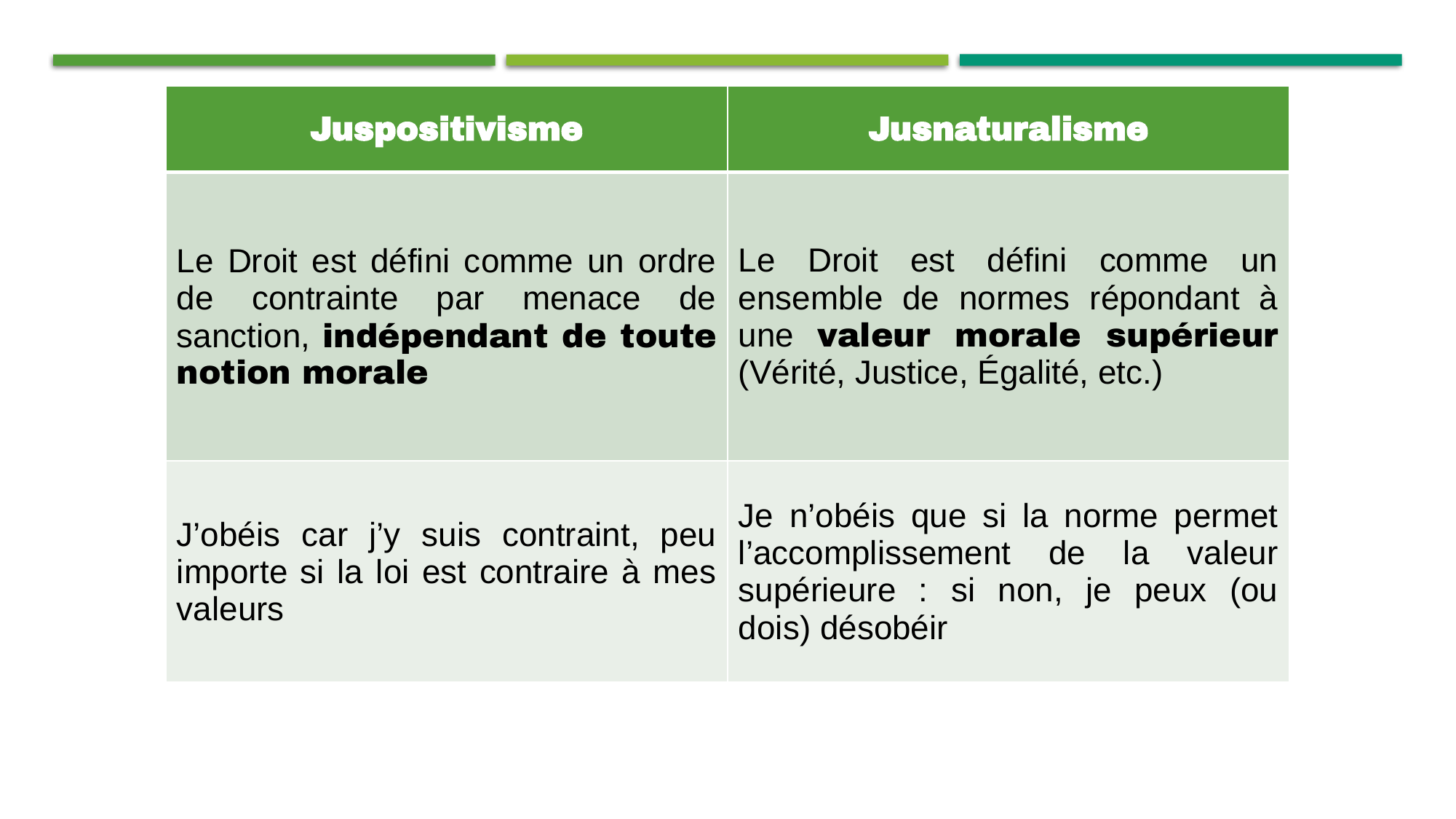

| Juspositivisme | Jusnaturalisme |
| --- | --- |
| Le Droit est défini comme un ordre de contrainte par menace de sanction, indépendant de toute notion morale | Le Droit est défini comme un ensemble de normes répondant à une valeur morale supérieur (Vérité, Justice, Égalité, etc.) |
| J’obéis car j’y suis contraint, peu importe si la loi est contraire à mes valeurs | Je n’obéis que si la norme permet l’accomplissement de la valeur supérieure : si non, je peux (ou dois) désobéir |